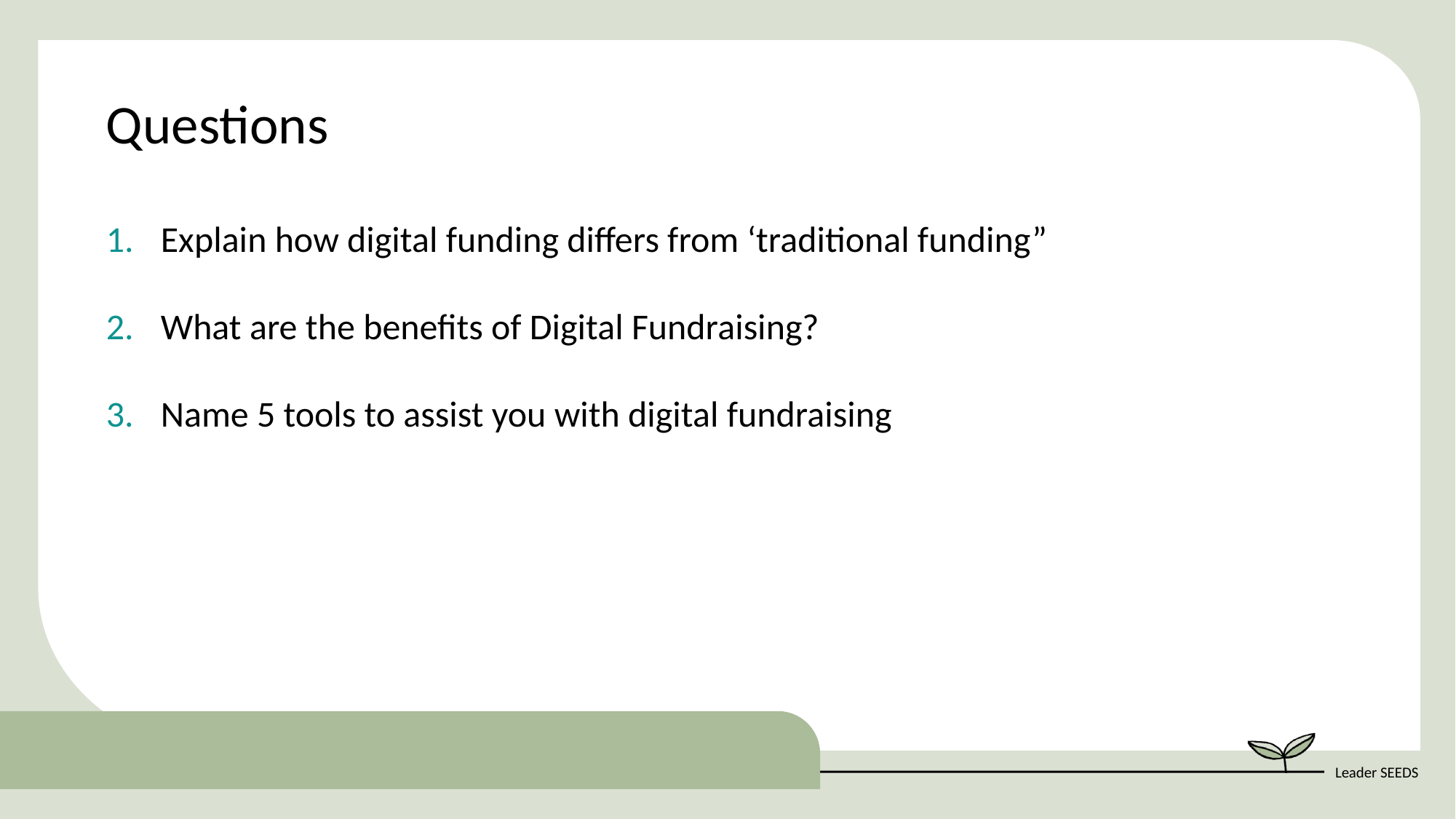

Questions
Explain how digital funding differs from ‘traditional funding”

What are the benefits of Digital Fundraising?

Name 5 tools to assist you with digital fundraising